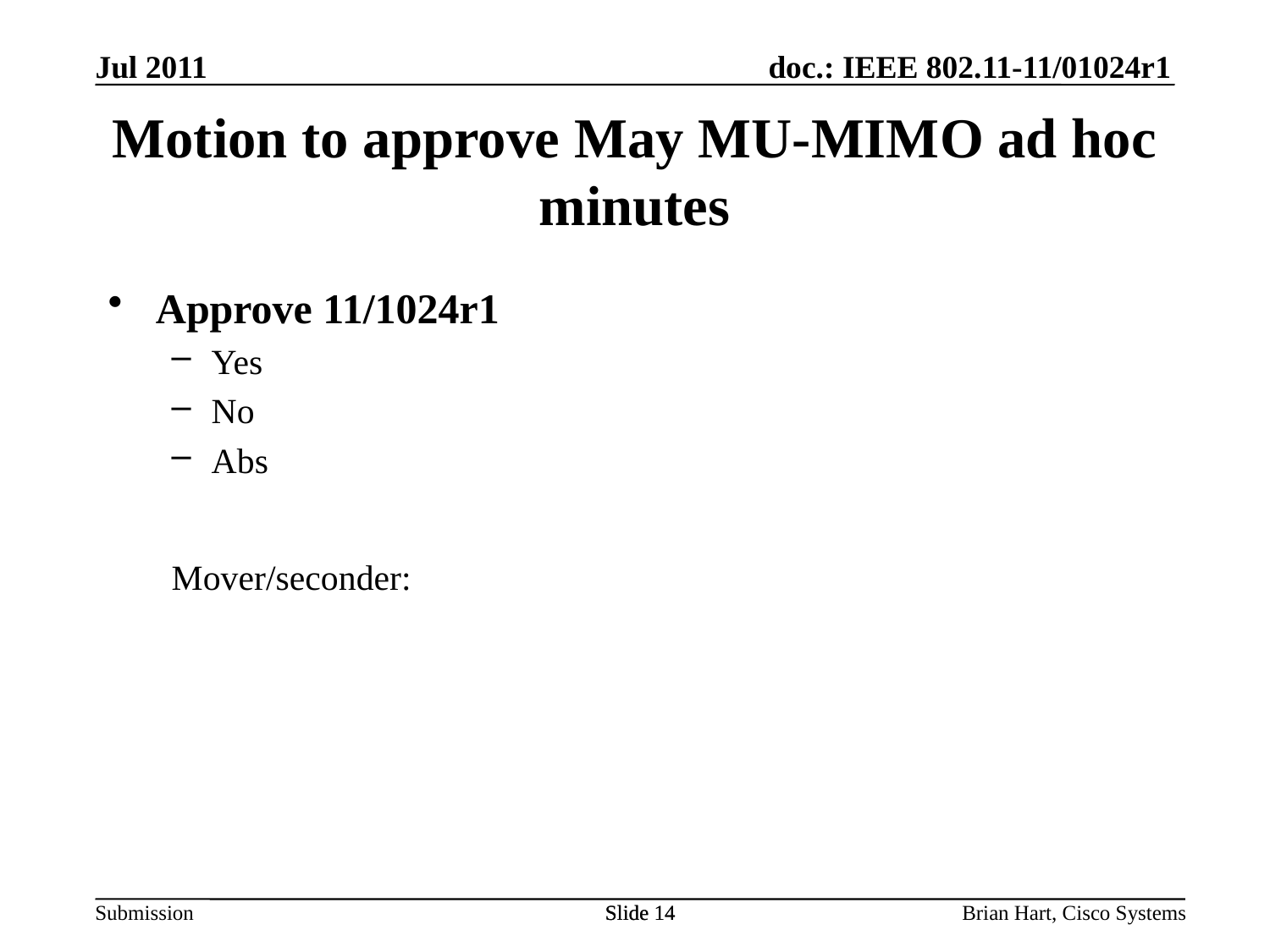

Jul 2011
# Motion to approve May MU-MIMO ad hoc minutes
Approve 11/1024r1
Yes
No
Abs

Mover/seconder:
Slide 14
Slide 14
Brian Hart, Cisco Systems